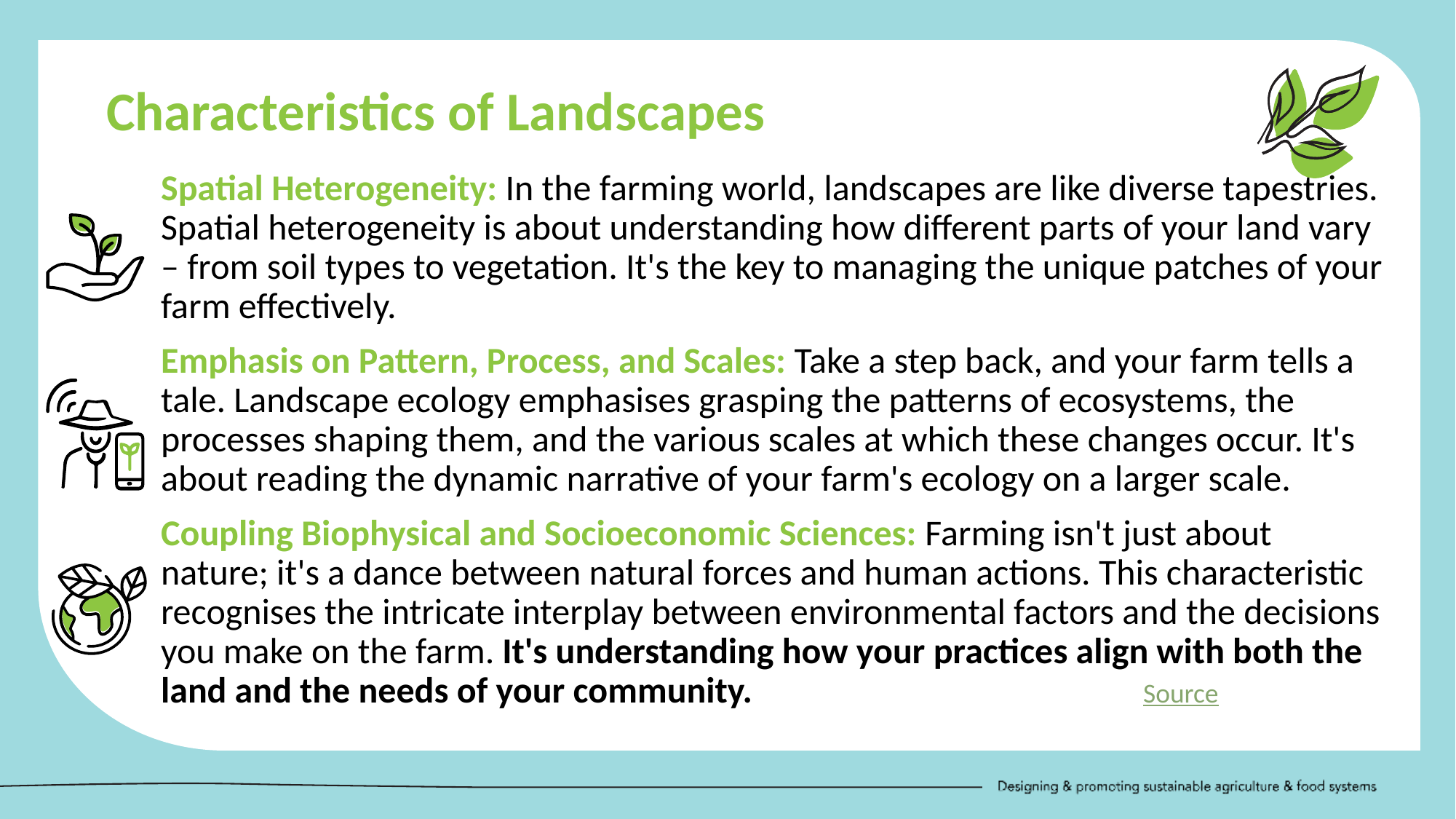

Characteristics of Landscapes

Spatial Heterogeneity: In the farming world, landscapes are like diverse tapestries. Spatial heterogeneity is about understanding how different parts of your land vary – from soil types to vegetation. It's the key to managing the unique patches of your farm effectively.
Emphasis on Pattern, Process, and Scales: Take a step back, and your farm tells a tale. Landscape ecology emphasises grasping the patterns of ecosystems, the processes shaping them, and the various scales at which these changes occur. It's about reading the dynamic narrative of your farm's ecology on a larger scale.
Coupling Biophysical and Socioeconomic Sciences: Farming isn't just about nature; it's a dance between natural forces and human actions. This characteristic recognises the intricate interplay between environmental factors and the decisions you make on the farm. It's understanding how your practices align with both the land and the needs of your community.				Source